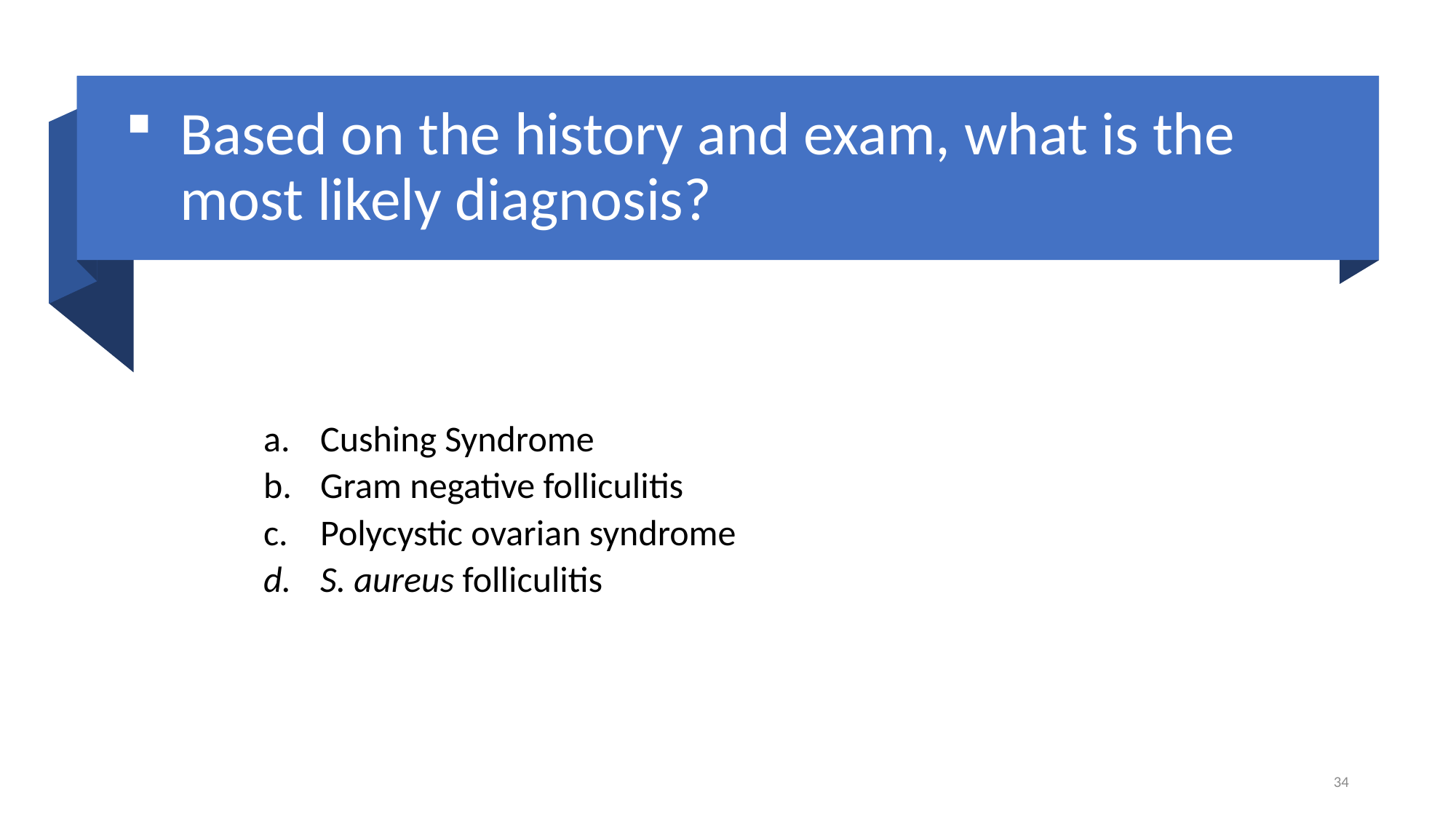

# Based on the history and exam, what is the most likely diagnosis?

Cushing Syndrome
Gram negative folliculitis
Polycystic ovarian syndrome
S. aureus folliculitis
34